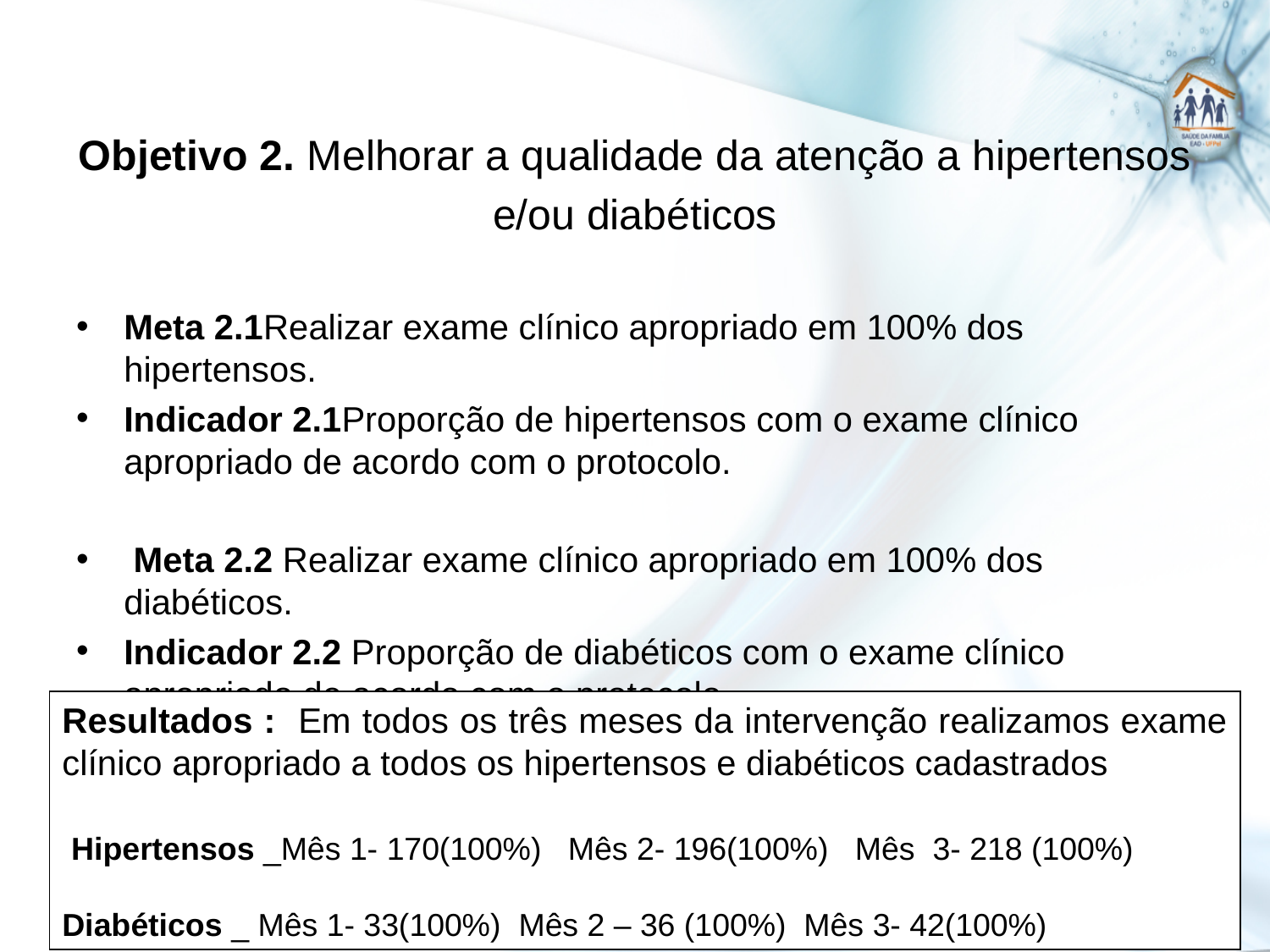

Objetivo 2. Melhorar a qualidade da atenção a hipertensos
e/ou diabéticos

Meta 2.1Realizar exame clínico apropriado em 100% dos hipertensos.
Indicador 2.1Proporção de hipertensos com o exame clínico apropriado de acordo com o protocolo.

 Meta 2.2 Realizar exame clínico apropriado em 100% dos diabéticos.
Indicador 2.2 Proporção de diabéticos com o exame clínico apropriado de acordo com o protocolo.

Resultados :  Em todos os três meses da intervenção realizamos exame clínico apropriado a todos os hipertensos e diabéticos cadastrados

 Hipertensos _Mês 1- 170(100%)   Mês 2- 196(100%)   Mês  3- 218 (100%)

Diabéticos _ Mês 1- 33(100%)  Mês 2 – 36 (100%)  Mês 3- 42(100%)